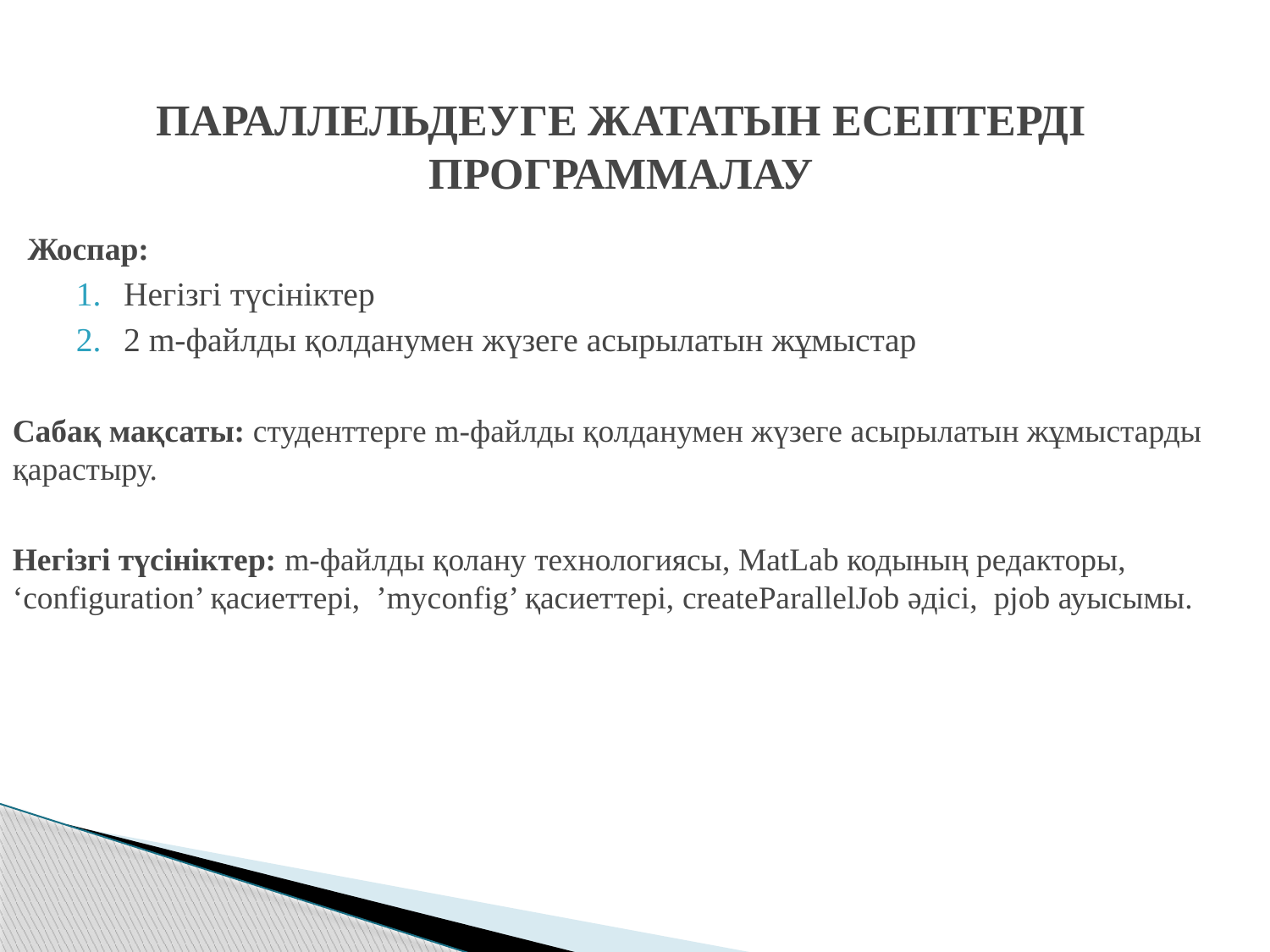

# Параллельдеуге жататын есептерді программалау
Жоспар:
Негізгі түсініктер
2 m-файлды қолданумен жүзеге асырылатын жұмыстар

Сабақ мақсаты: студенттерге m-файлды қолданумен жүзеге асырылатын жұмыстарды қарастыру.

Негізгі түсініктер: m-файлды қолану технологиясы, MatLab кодының редакторы, ‘configuration’ қасиеттері,  ’myconfig’ қасиеттері, createParallelJob әдісі,  pjob ауысымы.